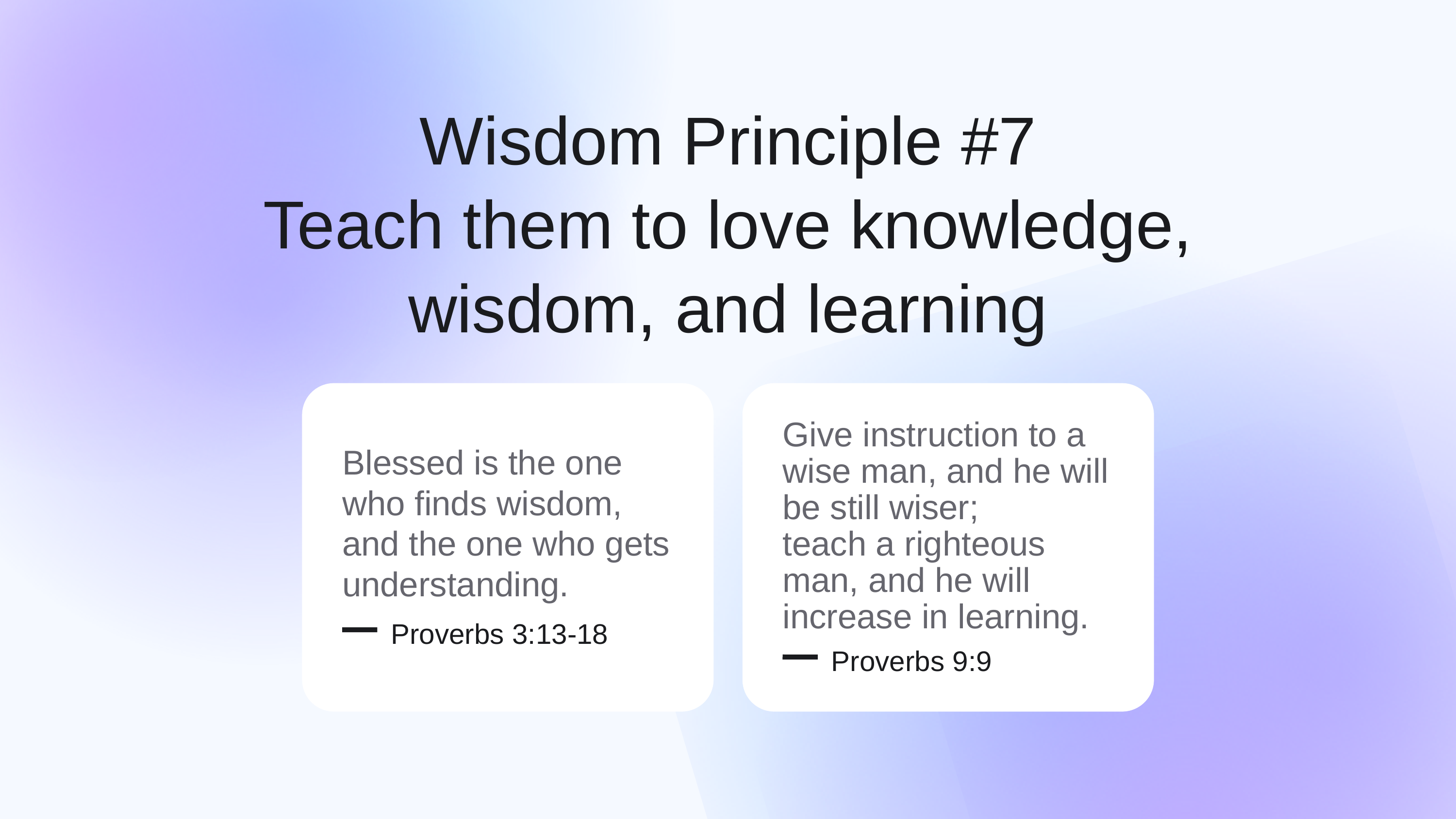

Wisdom Principle #7
Teach them to love knowledge, wisdom, and learning

Give instruction to a wise man, and he will be still wiser;
teach a righteous man, and he will increase in learning.
Blessed is the one who finds wisdom,
and the one who gets understanding.

Proverbs 3:13-18

Proverbs 9:9